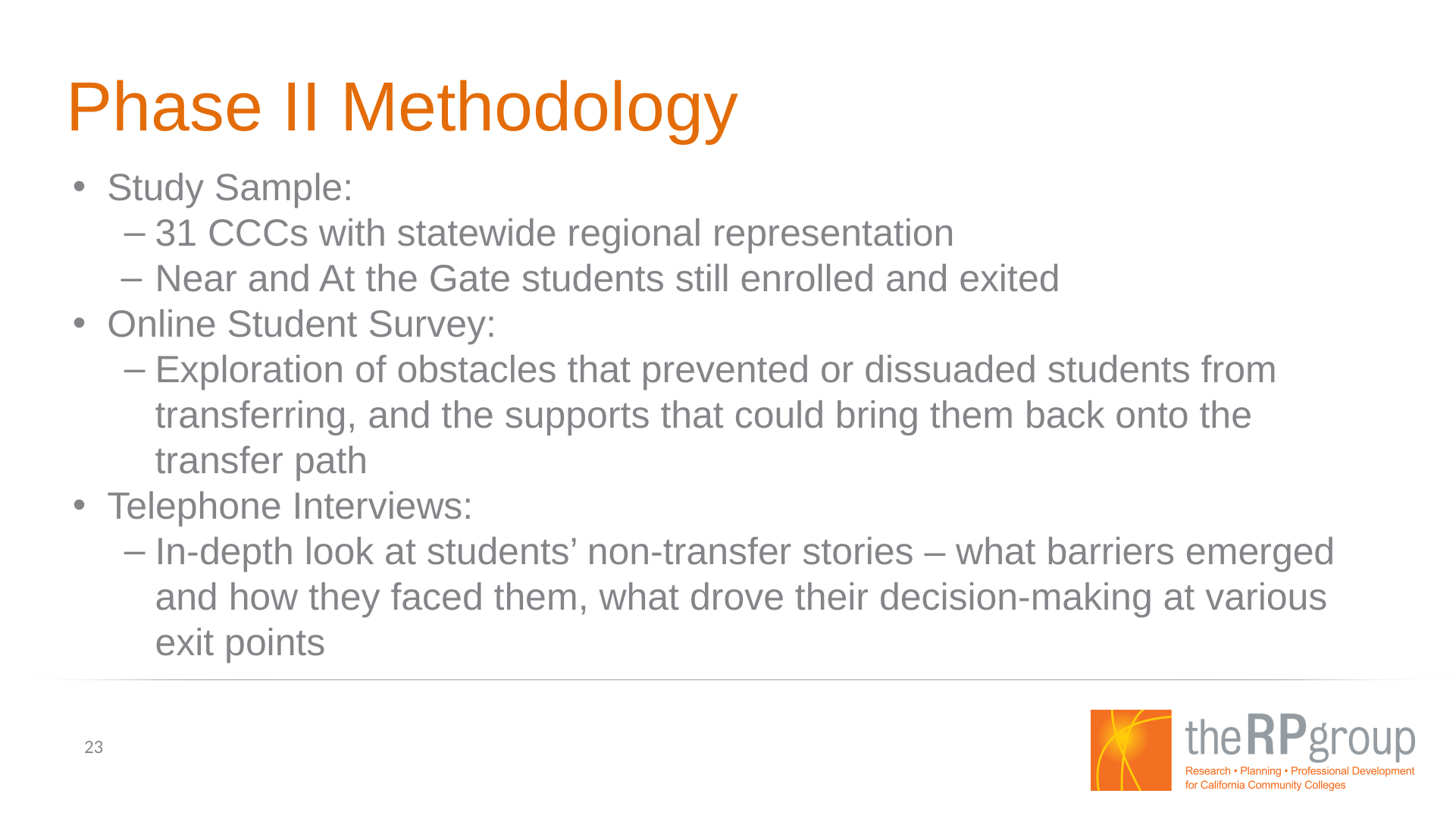

# Phase II Methodology
Study Sample:
31 CCCs with statewide regional representation
Near and At the Gate students still enrolled and exited
Online Student Survey:
Exploration of obstacles that prevented or dissuaded students from transferring, and the supports that could bring them back onto the transfer path
Telephone Interviews:
In-depth look at students’ non-transfer stories – what barriers emerged and how they faced them, what drove their decision-making at various exit points

23